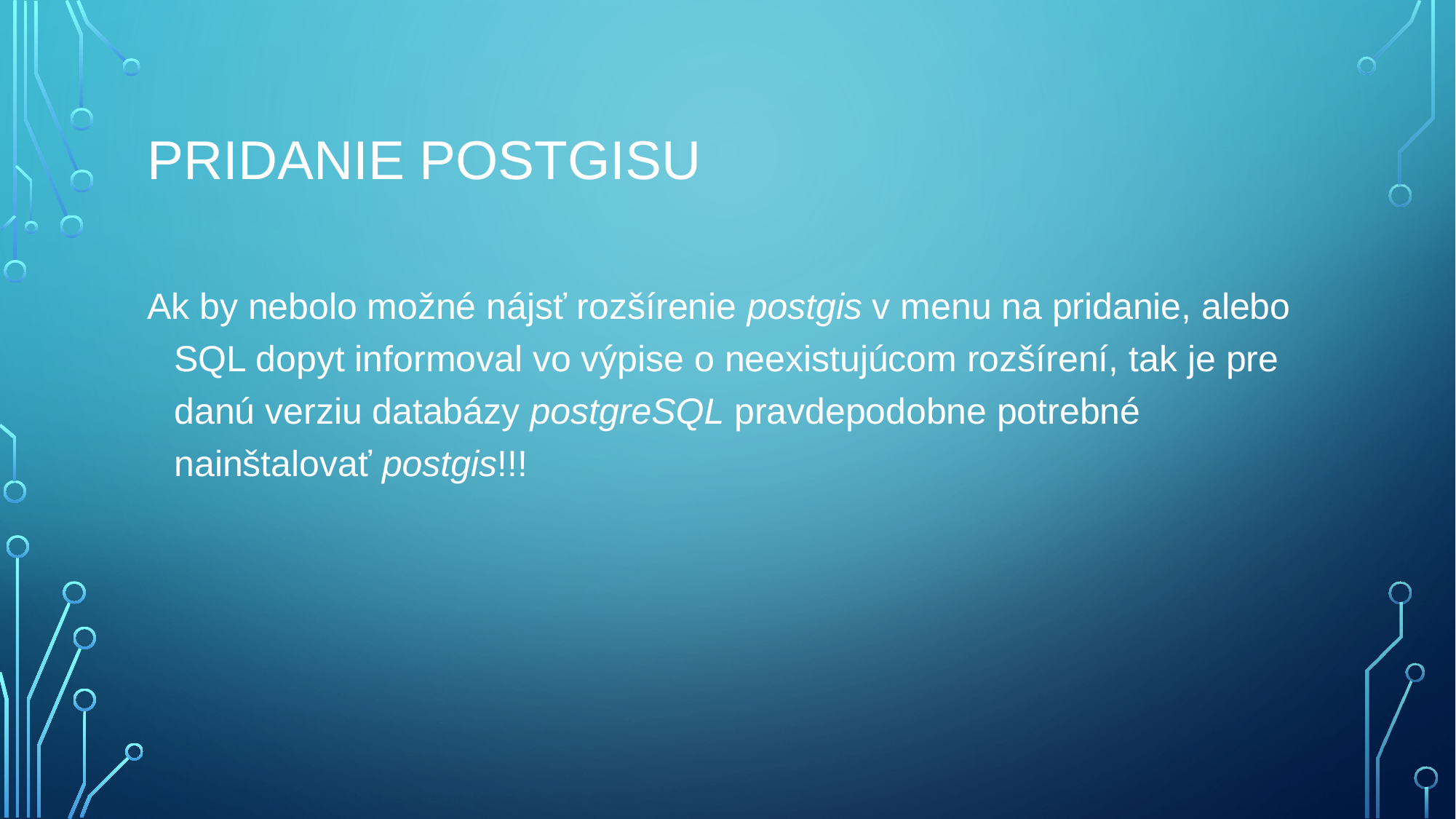

# Pridanie PostGIsu
Ak by nebolo možné nájsť rozšírenie postgis v menu na pridanie, alebo SQL dopyt informoval vo výpise o neexistujúcom rozšírení, tak je pre danú verziu databázy postgreSQL pravdepodobne potrebné nainštalovať postgis!!!